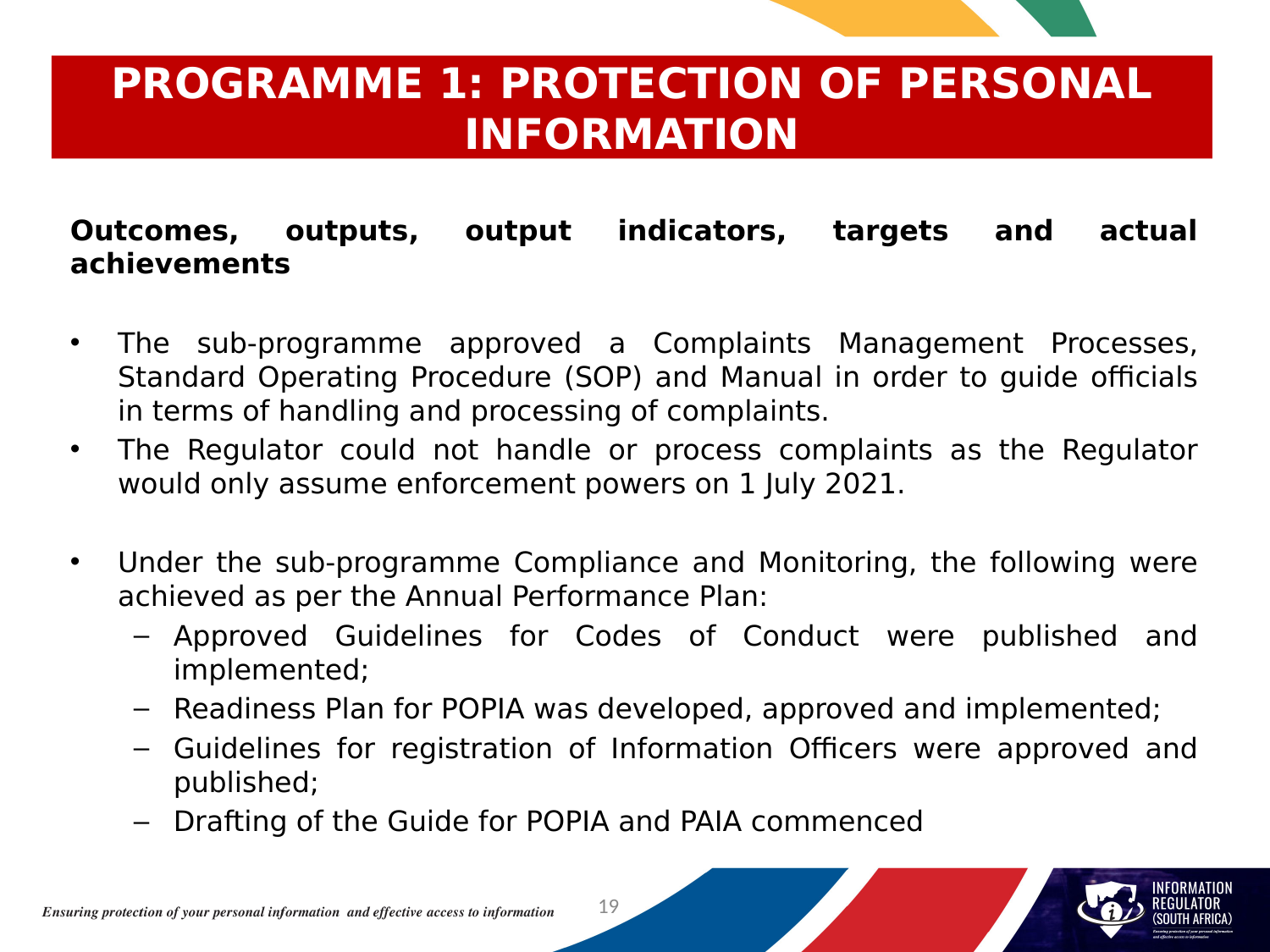

# PROGRAMME 1: PROTECTION OF PERSONAL INFORMATION
Outcomes, outputs, output indicators, targets and actual achievements

The sub-programme approved a Complaints Management Processes, Standard Operating Procedure (SOP) and Manual in order to guide officials in terms of handling and processing of complaints.
The Regulator could not handle or process complaints as the Regulator would only assume enforcement powers on 1 July 2021.

Under the sub-programme Compliance and Monitoring, the following were achieved as per the Annual Performance Plan:
Approved Guidelines for Codes of Conduct were published and implemented;
Readiness Plan for POPIA was developed, approved and implemented;
Guidelines for registration of Information Officers were approved and published;
Drafting of the Guide for POPIA and PAIA commenced
19